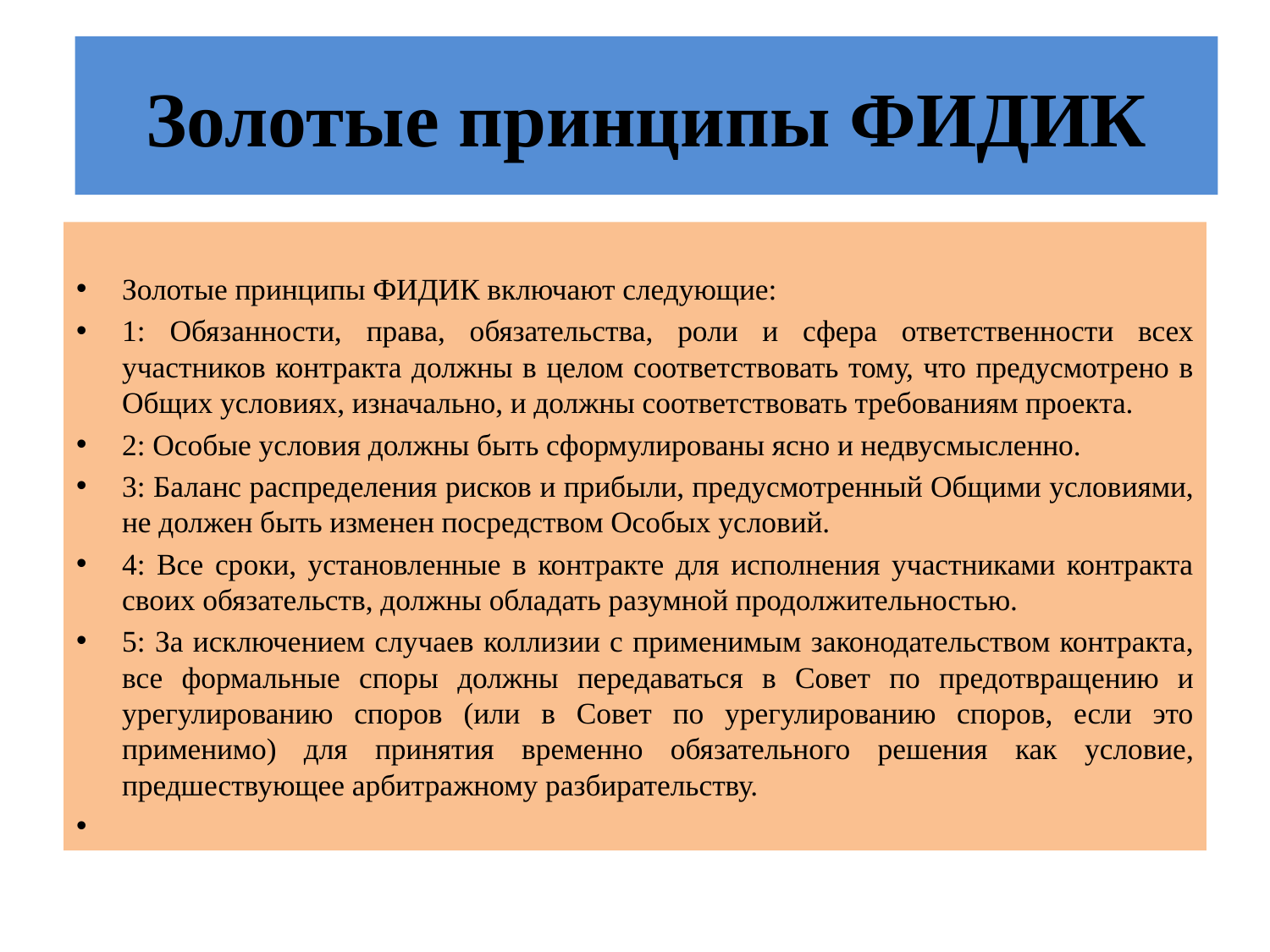

# Золотые принципы ФИДИК

Золотые принципы ФИДИК включают следующие:
1: Обязанности, права, обязательства, роли и сфера ответственности всех участников контракта должны в целом соответствовать тому, что предусмотрено в Общих условиях, изначально, и должны соответствовать требованиям проекта.
2: Особые условия должны быть сформулированы ясно и недвусмысленно.
3: Баланс распределения рисков и прибыли, предусмотренный Общими условиями, не должен быть изменен посредством Особых условий.
4: Все сроки, установленные в контракте для исполнения участниками контракта своих обязательств, должны обладать разумной продолжительностью.
5: За исключением случаев коллизии с применимым законодательством контракта, все формальные споры должны передаваться в Совет по предотвращению и урегулированию споров (или в Совет по урегулированию споров, если это применимо) для принятия временно обязательного решения как условие, предшествующее арбитражному разбирательству.